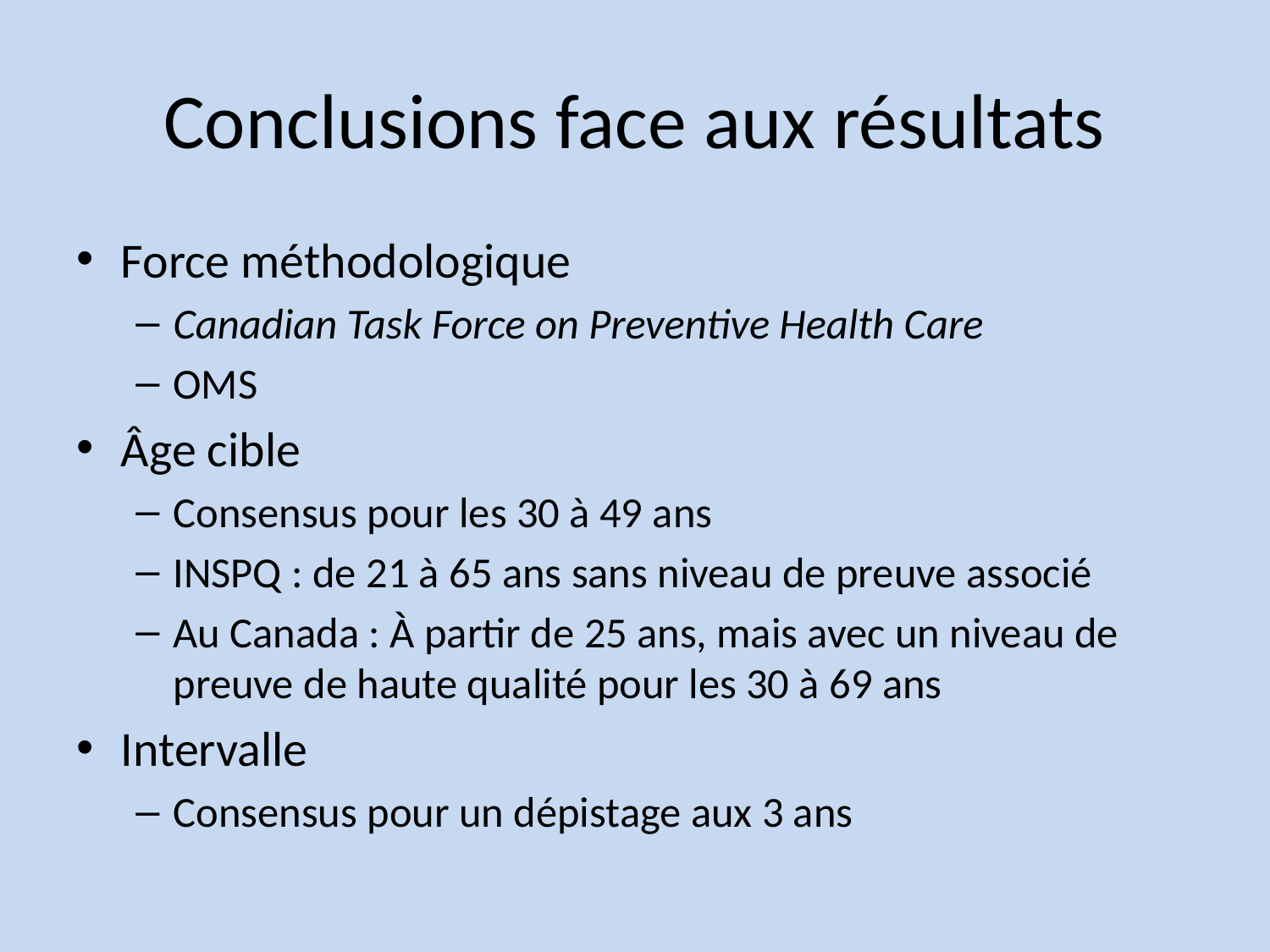

# Conclusions face aux résultats
Force méthodologique
Canadian Task Force on Preventive Health Care
OMS
Âge cible
Consensus pour les 30 à 49 ans
INSPQ : de 21 à 65 ans sans niveau de preuve associé
Au Canada : À partir de 25 ans, mais avec un niveau de preuve de haute qualité pour les 30 à 69 ans
Intervalle
Consensus pour un dépistage aux 3 ans